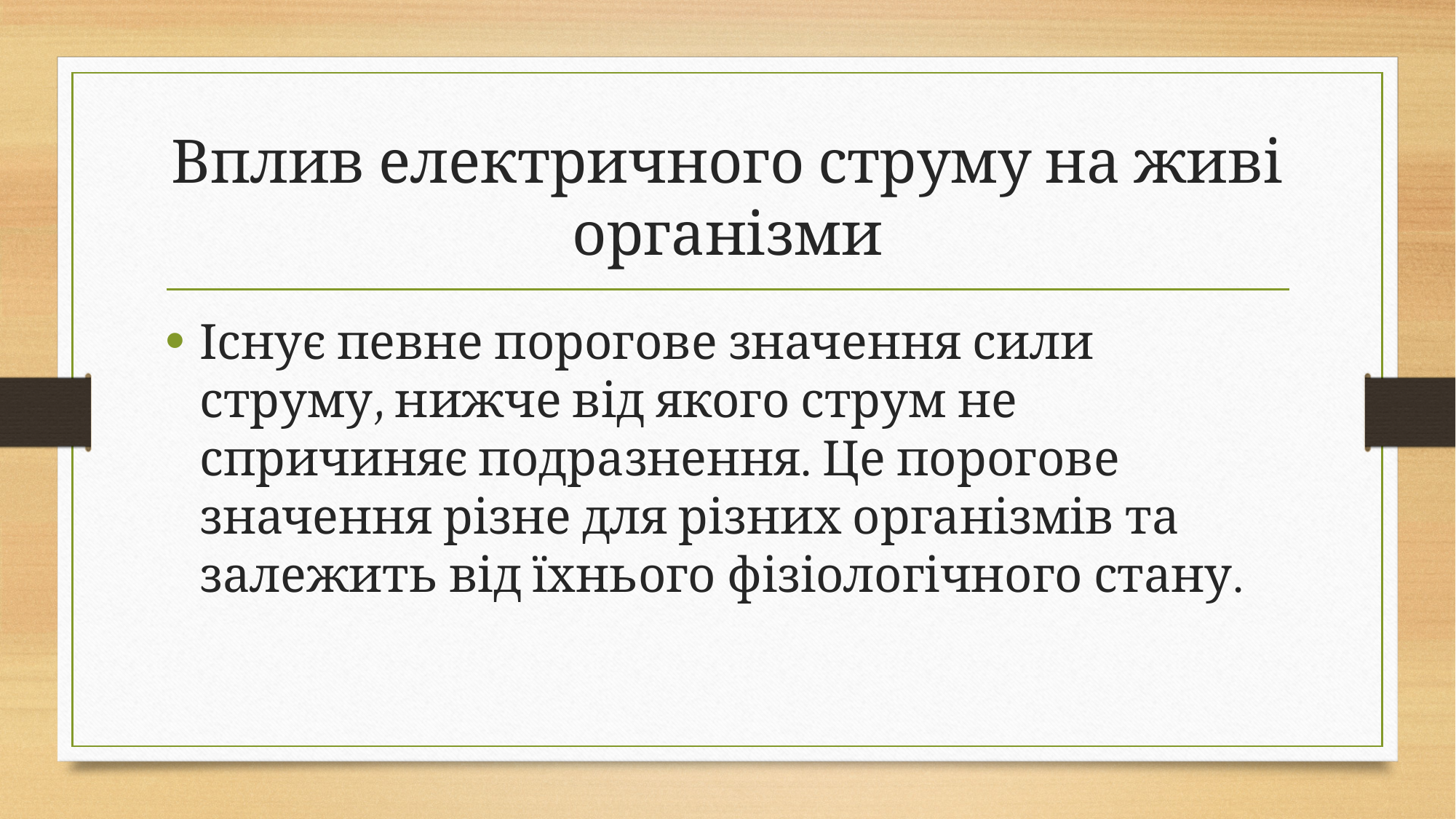

# Вплив електричного струму на живі організми
Існує певне порогове значення сили струму, нижче від якого струм не спричиняє подразнення. Це порогове значення різне для різних організмів та залежить від їхнього фізіологічного стану.